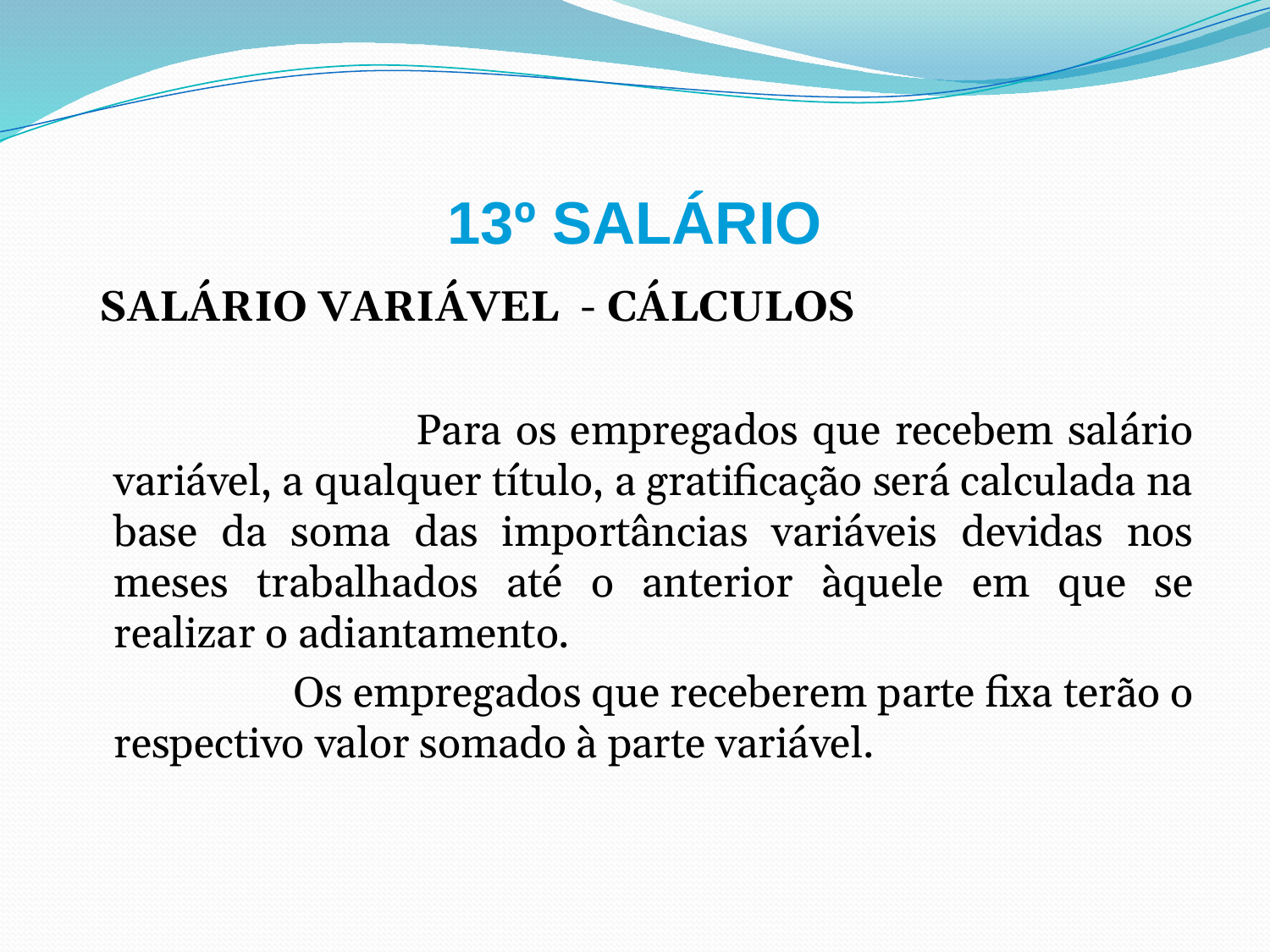

# 13º SALÁRIO
  SALÁRIO VARIÁVEL  - CÁLCULOS

                       Para os empregados que recebem salário variável, a qualquer título, a gratificação será calculada na base da soma das importâncias variáveis devidas nos meses trabalhados até o anterior àquele em que se realizar o adiantamento.
                     Os empregados que receberem parte fixa terão o respectivo valor somado à parte variável.